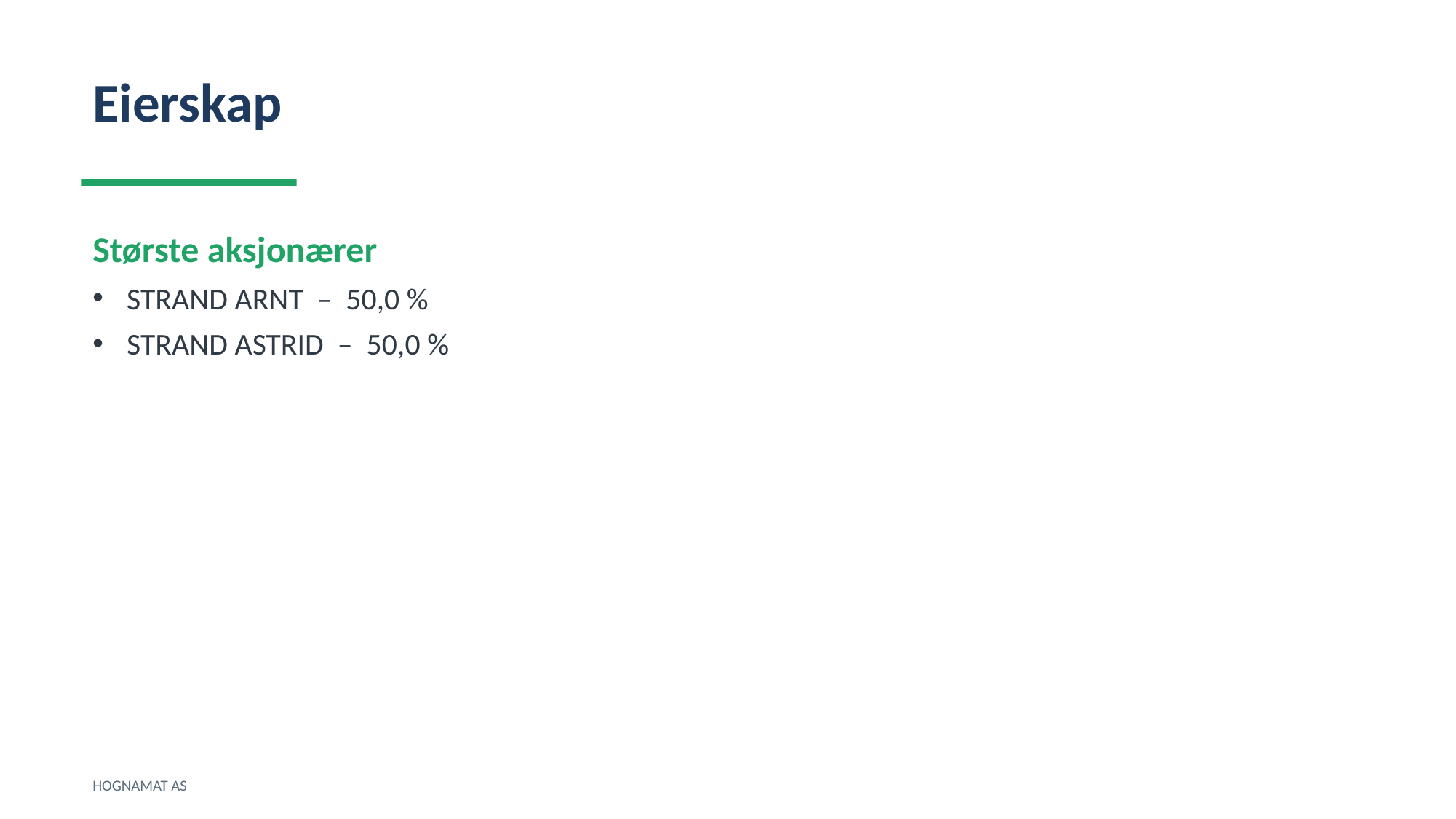

Eierskap

Største aksjonærer
STRAND ARNT  –  50,0 %
STRAND ASTRID  –  50,0 %
HOGNAMAT AS